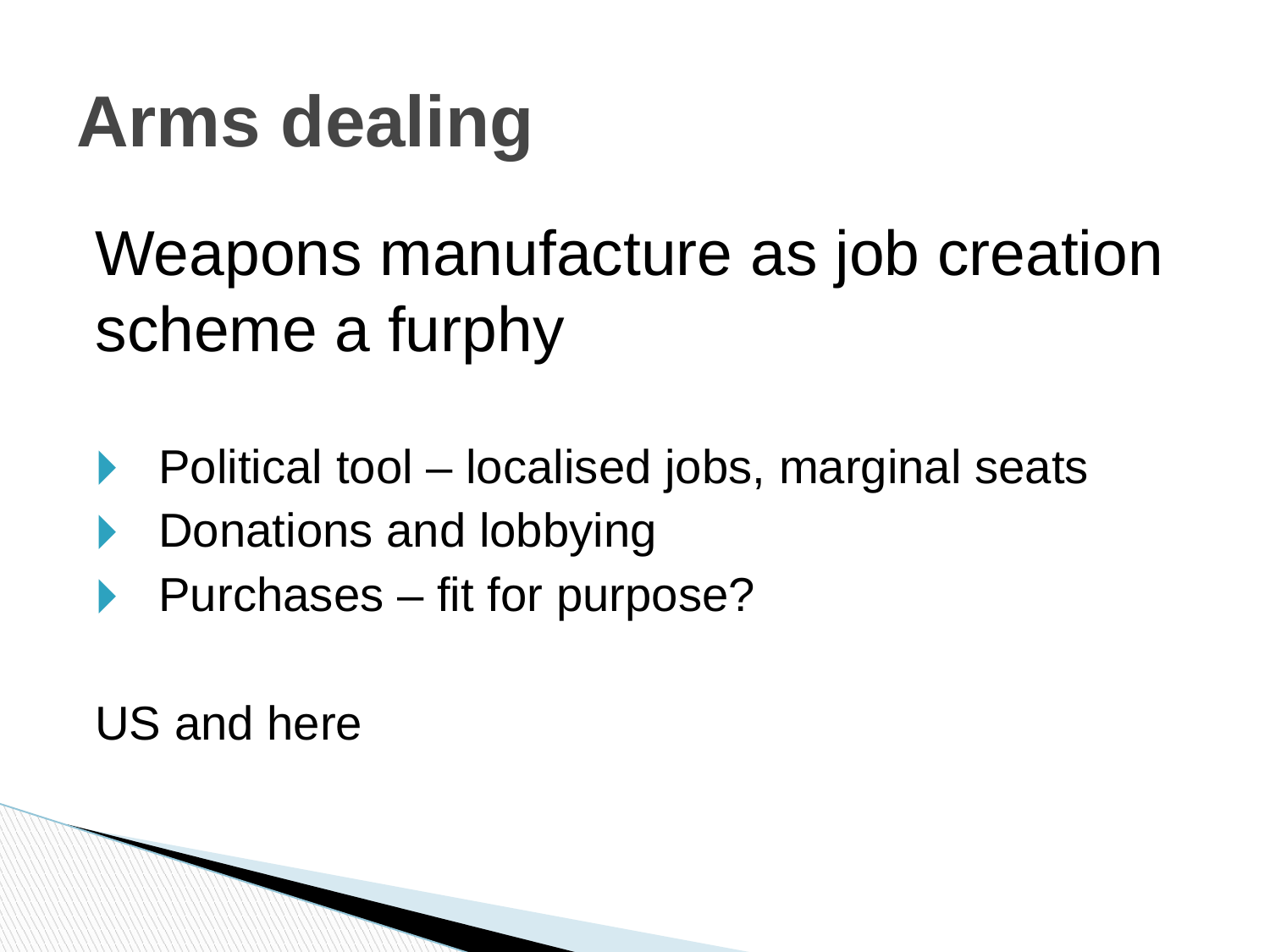

# Arms dealing
Weapons manufacture as job creation scheme a furphy

Political tool – localised jobs, marginal seats
Donations and lobbying
Purchases – fit for purpose?

US and here